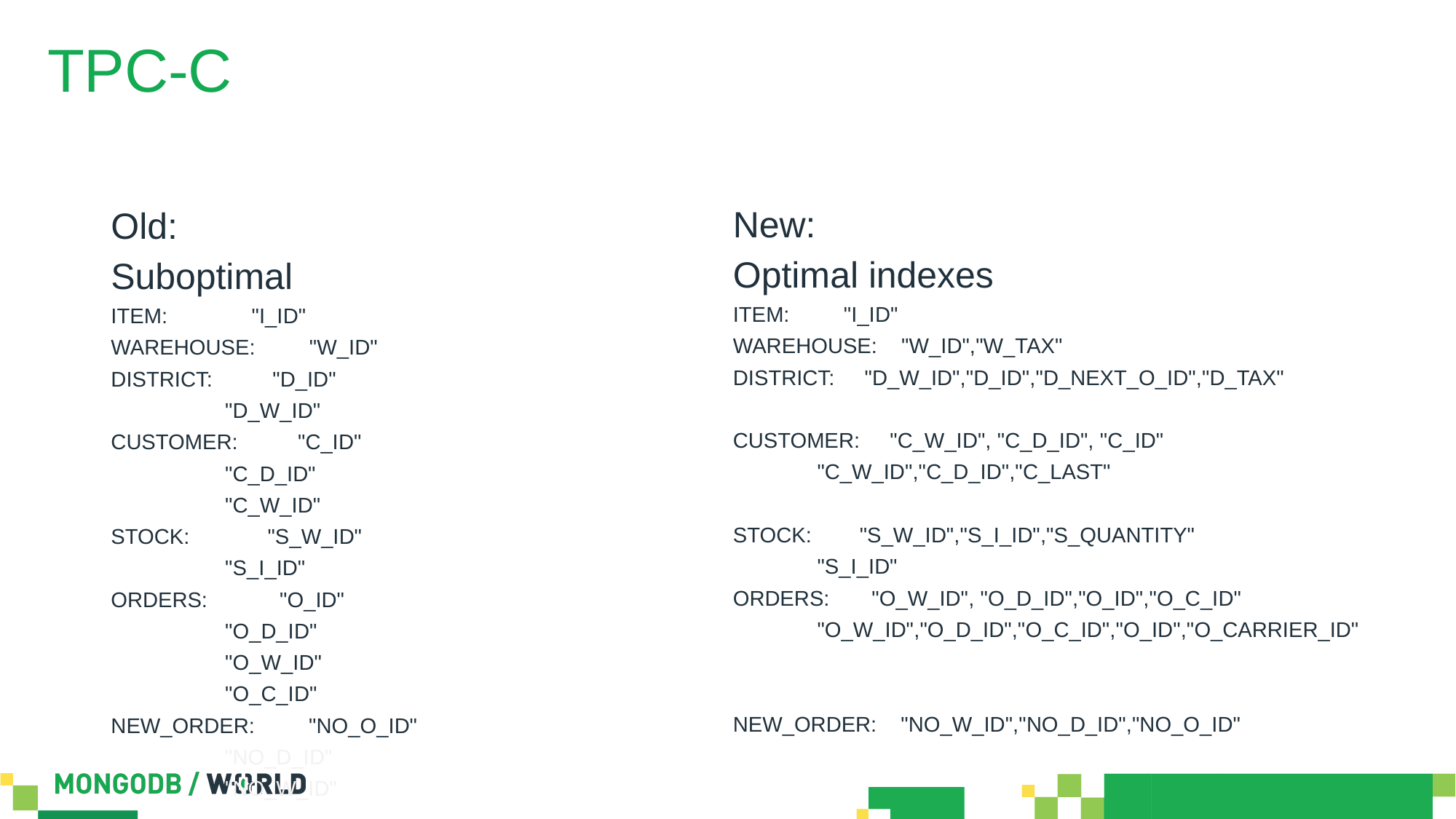

# TPC-C
New:
Optimal indexes
ITEM:         "I_ID"
WAREHOUSE:    "W_ID","W_TAX"
DISTRICT:     "D_W_ID","D_ID","D_NEXT_O_ID","D_TAX"

CUSTOMER:     "C_W_ID", "C_D_ID", "C_ID"
              "C_W_ID","C_D_ID","C_LAST"

STOCK:        "S_W_ID","S_I_ID","S_QUANTITY"
              "S_I_ID"
ORDERS:       "O_W_ID", "O_D_ID","O_ID","O_C_ID"
              "O_W_ID","O_D_ID","O_C_ID","O_ID","O_CARRIER_ID"

NEW_ORDER:    "NO_W_ID","NO_D_ID","NO_O_ID"

Old:
Suboptimal
ITEM:              "I_ID"
WAREHOUSE:         "W_ID"
DISTRICT:          "D_ID"
                   "D_W_ID"
CUSTOMER:          "C_ID"
                   "C_D_ID"
                   "C_W_ID"
STOCK:             "S_W_ID"
                   "S_I_ID"
ORDERS:            "O_ID"
                   "O_D_ID"
                   "O_W_ID"
                   "O_C_ID"
NEW_ORDER:         "NO_O_ID"
                   "NO_D_ID"
                   "NO_W_ID"